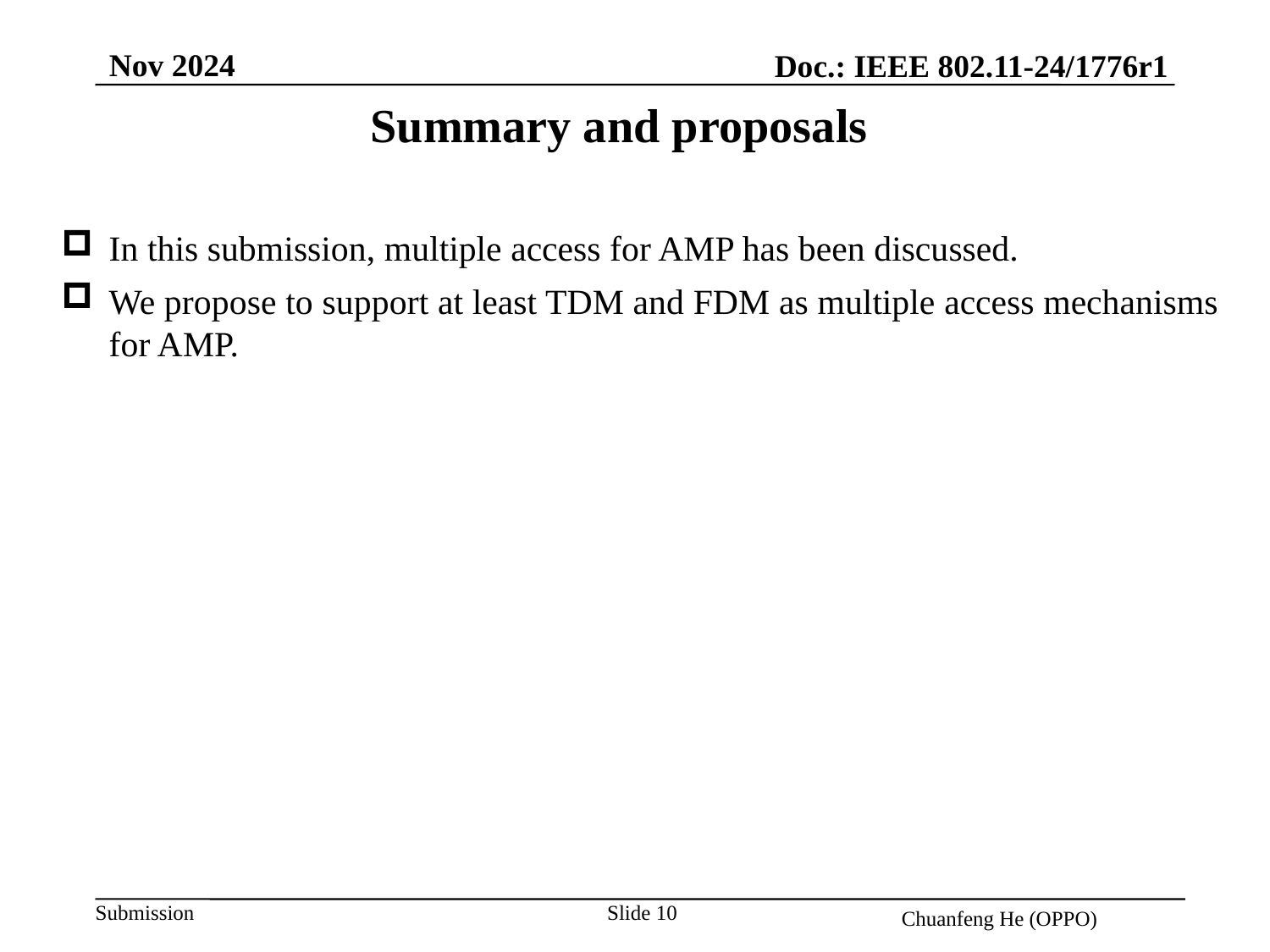

Nov 2024
Doc.: IEEE 802.11-24/1776r1
Summary and proposals

In this submission, multiple access for AMP has been discussed.
We propose to support at least TDM and FDM as multiple access mechanisms for AMP.

Slide 10
Chuanfeng He (OPPO)